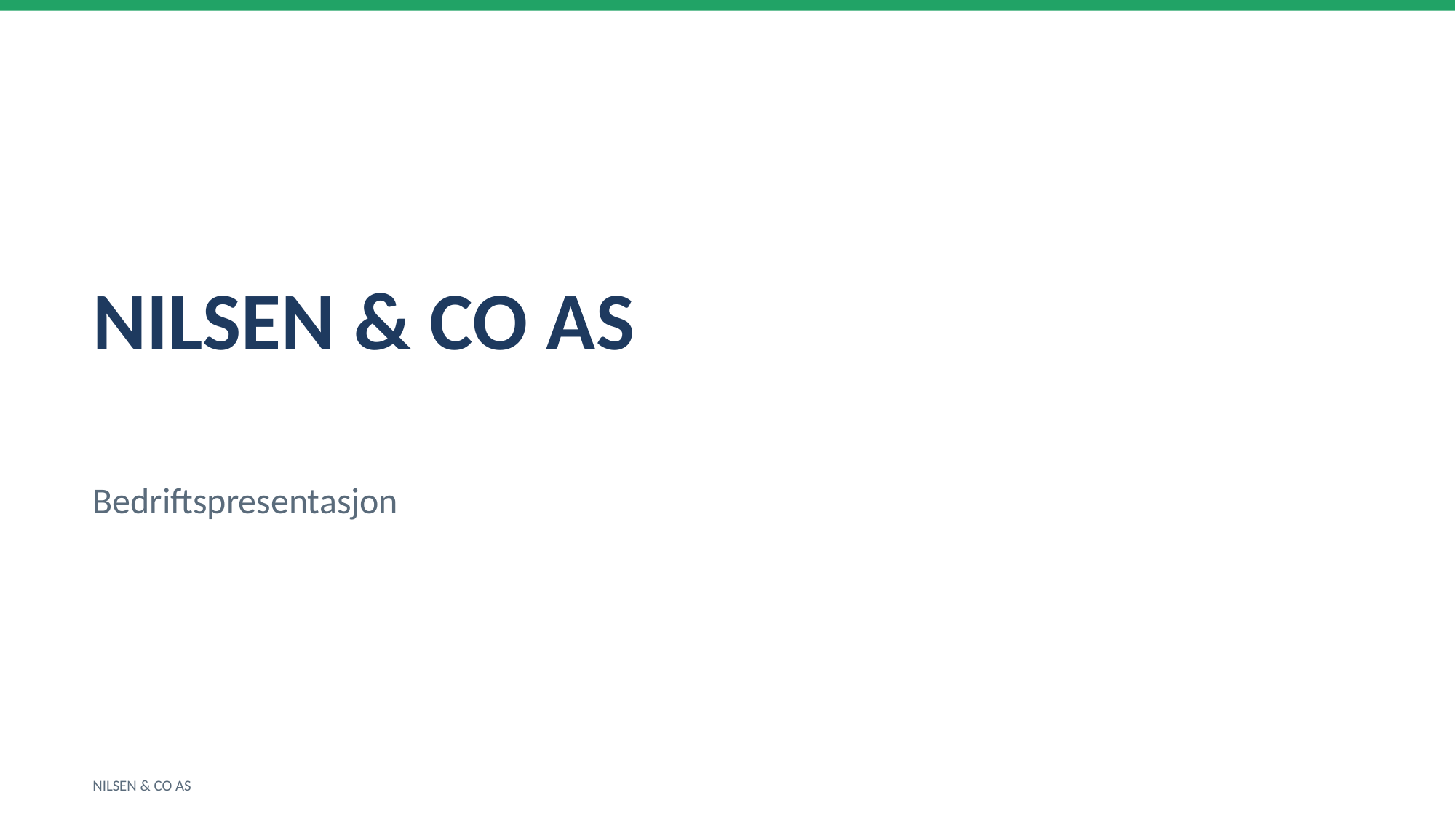

NILSEN & CO AS
Bedriftspresentasjon
NILSEN & CO AS